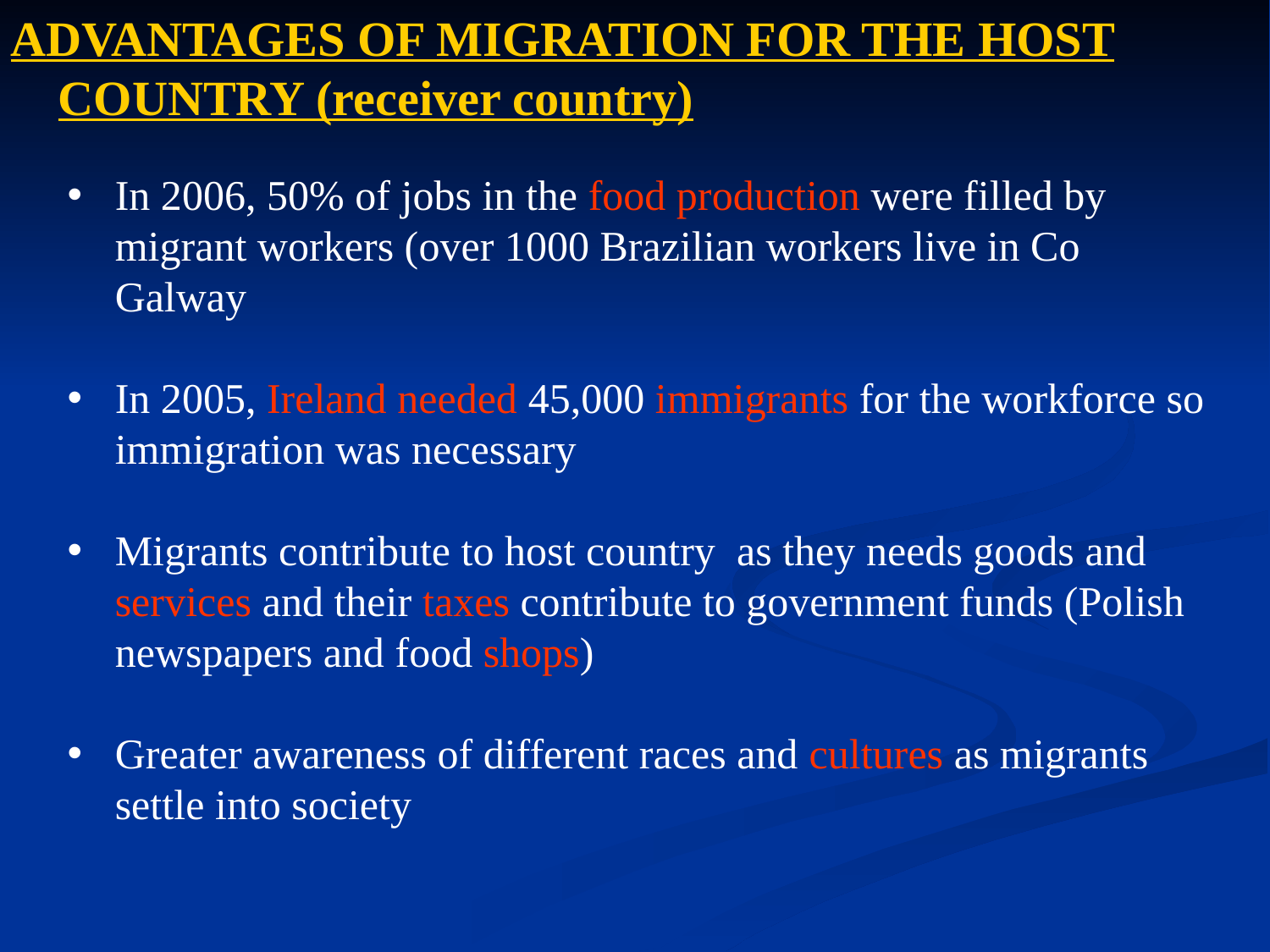

ADVANTAGES OF MIGRATION FOR THE HOST COUNTRY (receiver country)
In 2006, 50% of jobs in the food production were filled by migrant workers (over 1000 Brazilian workers live in Co Galway

In 2005, Ireland needed 45,000 immigrants for the workforce so immigration was necessary

Migrants contribute to host country  as they needs goods and services and their taxes contribute to government funds (Polish newspapers and food shops)

Greater awareness of different races and cultures as migrants settle into society